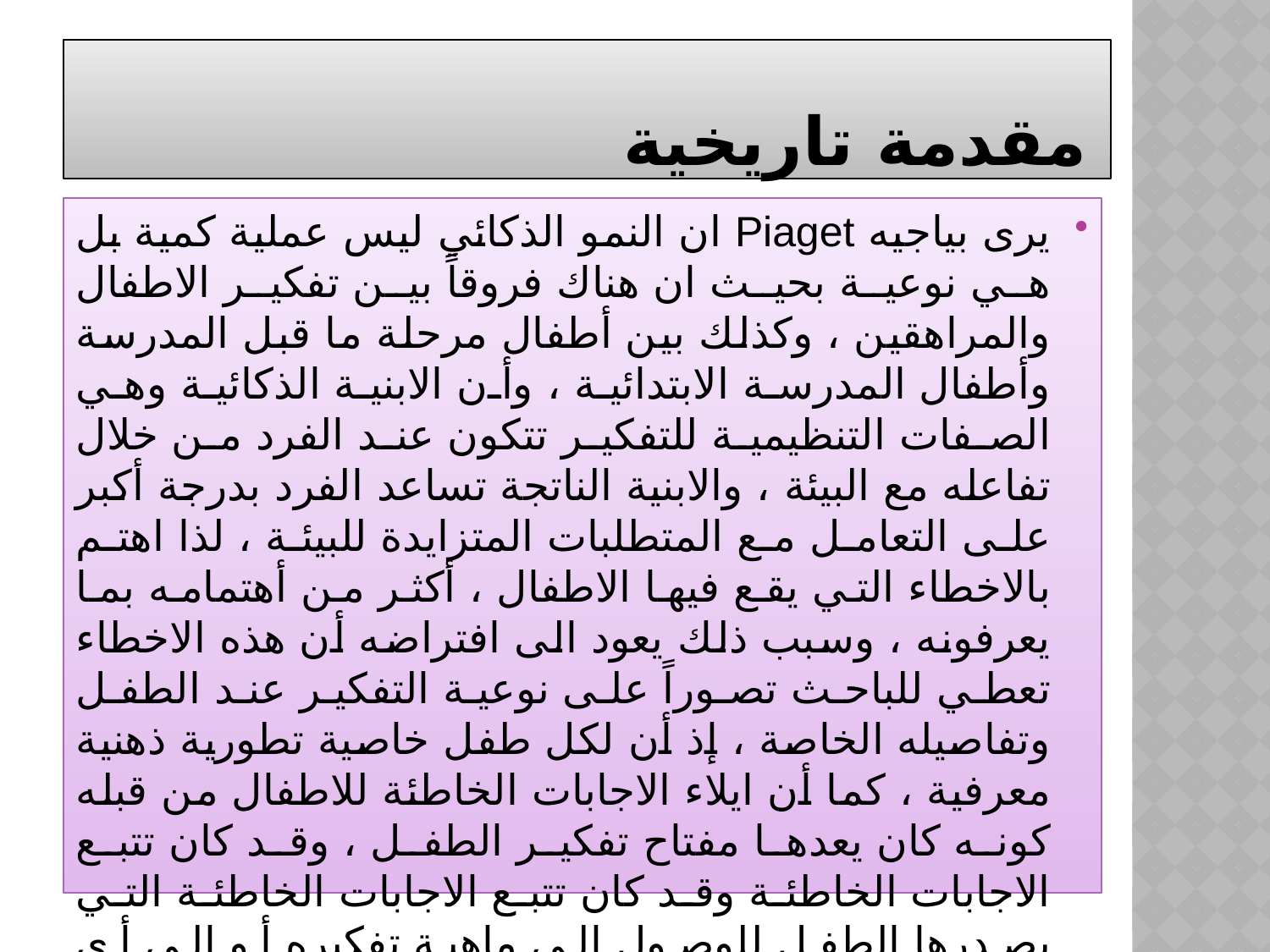

# مقدمة تاريخية
يرى بياجيه Piaget ان النمو الذكائي ليس عملية كمية بل هي نوعية بحيث ان هناك فروقاً بين تفكير الاطفال والمراهقين ، وكذلك بين أطفال مرحلة ما قبل المدرسة وأطفال المدرسة الابتدائية ، وأن الابنية الذكائية وهي الصفات التنظيمية للتفكير تتكون عند الفرد من خلال تفاعله مع البيئة ، والابنية الناتجة تساعد الفرد بدرجة أكبر على التعامل مع المتطلبات المتزايدة للبيئة ، لذا اهتم بالاخطاء التي يقع فيها الاطفال ، أكثر من أهتمامه بما يعرفونه ، وسبب ذلك يعود الى افتراضه أن هذه الاخطاء تعطي للباحث تصوراً على نوعية التفكير عند الطفل وتفاصيله الخاصة ، إذ أن لكل طفل خاصية تطورية ذهنية معرفية ، كما أن ايلاء الاجابات الخاطئة للاطفال من قبله كونه كان يعدها مفتاح تفكير الطفل ، وقد كان تتبع الاجابات الخاطئة وقد كان تتبع الاجابات الخاطئة التي يصدرها الطفل للوصول إلى ماهية تفكيره أو إلى أي مدى تصل أفكار الطفل بالعمليات الذهنية .